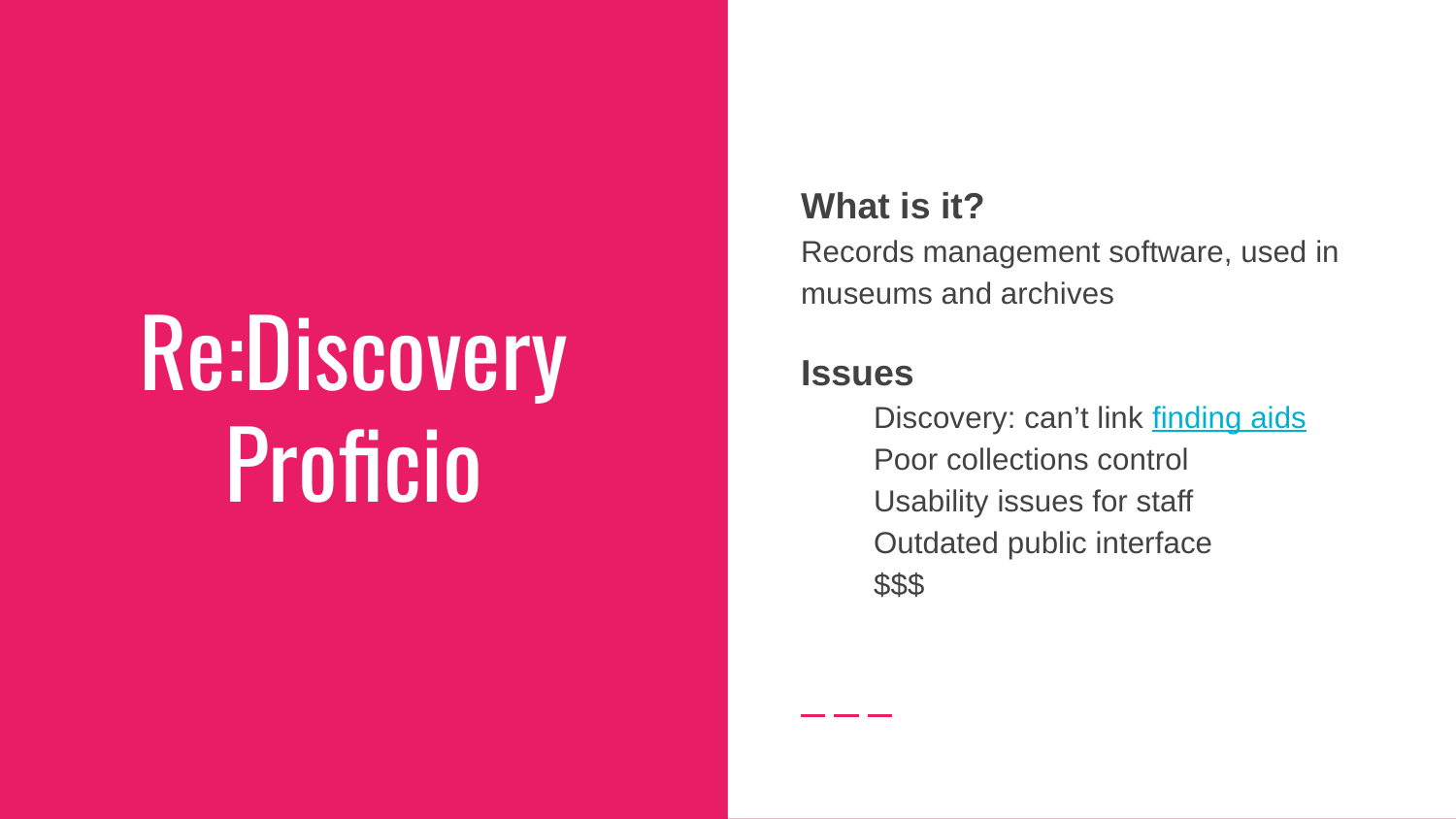

What is it?
Records management software, used in museums and archives
Issues
Discovery: can’t link finding aids
Poor collections control
Usability issues for staff
Outdated public interface
$$$
# Re:Discovery Proficio